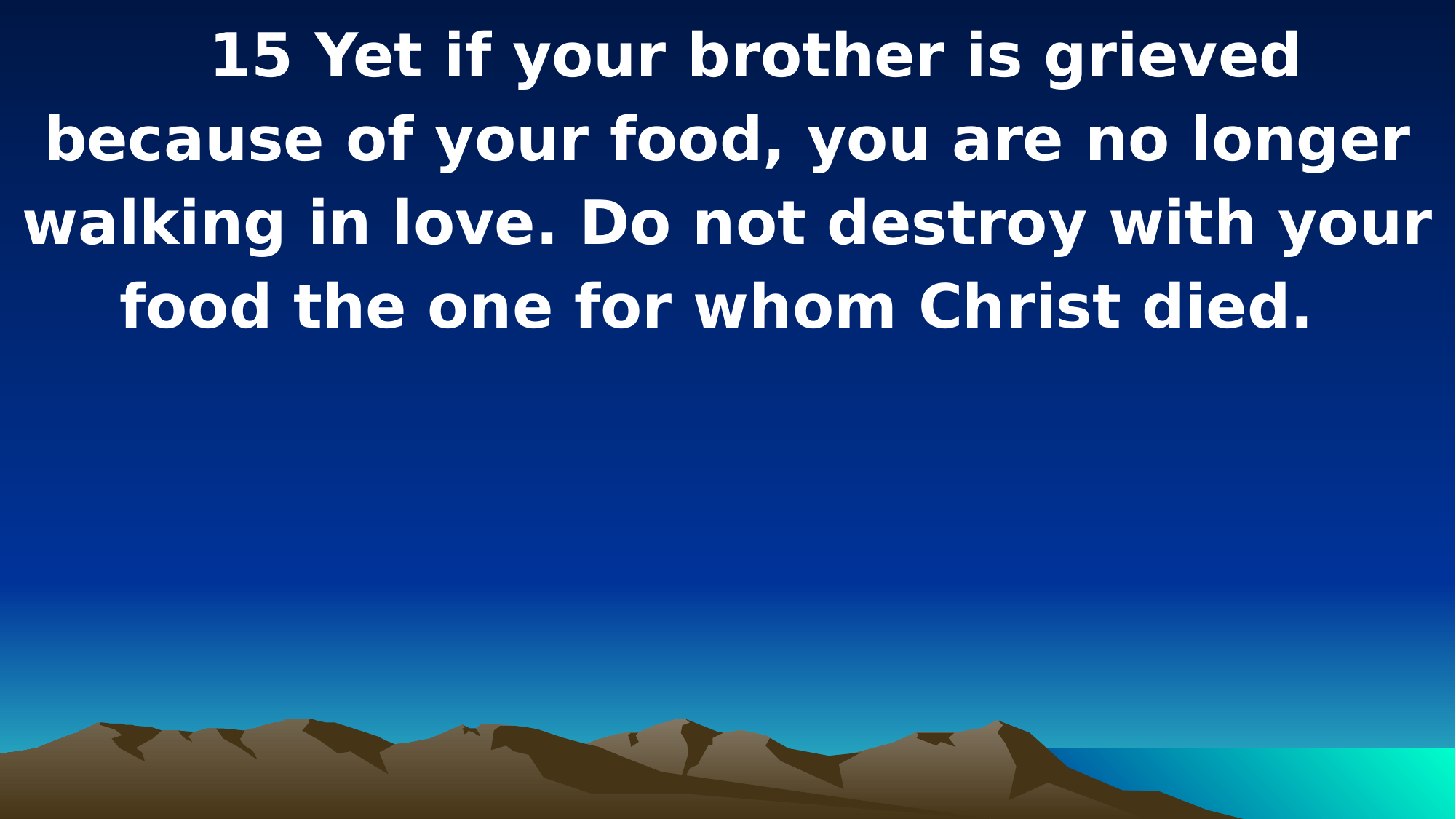

15 Yet if your brother is grieved because of your food, you are no longer walking in love. Do not destroy with your food the one for whom Christ died.